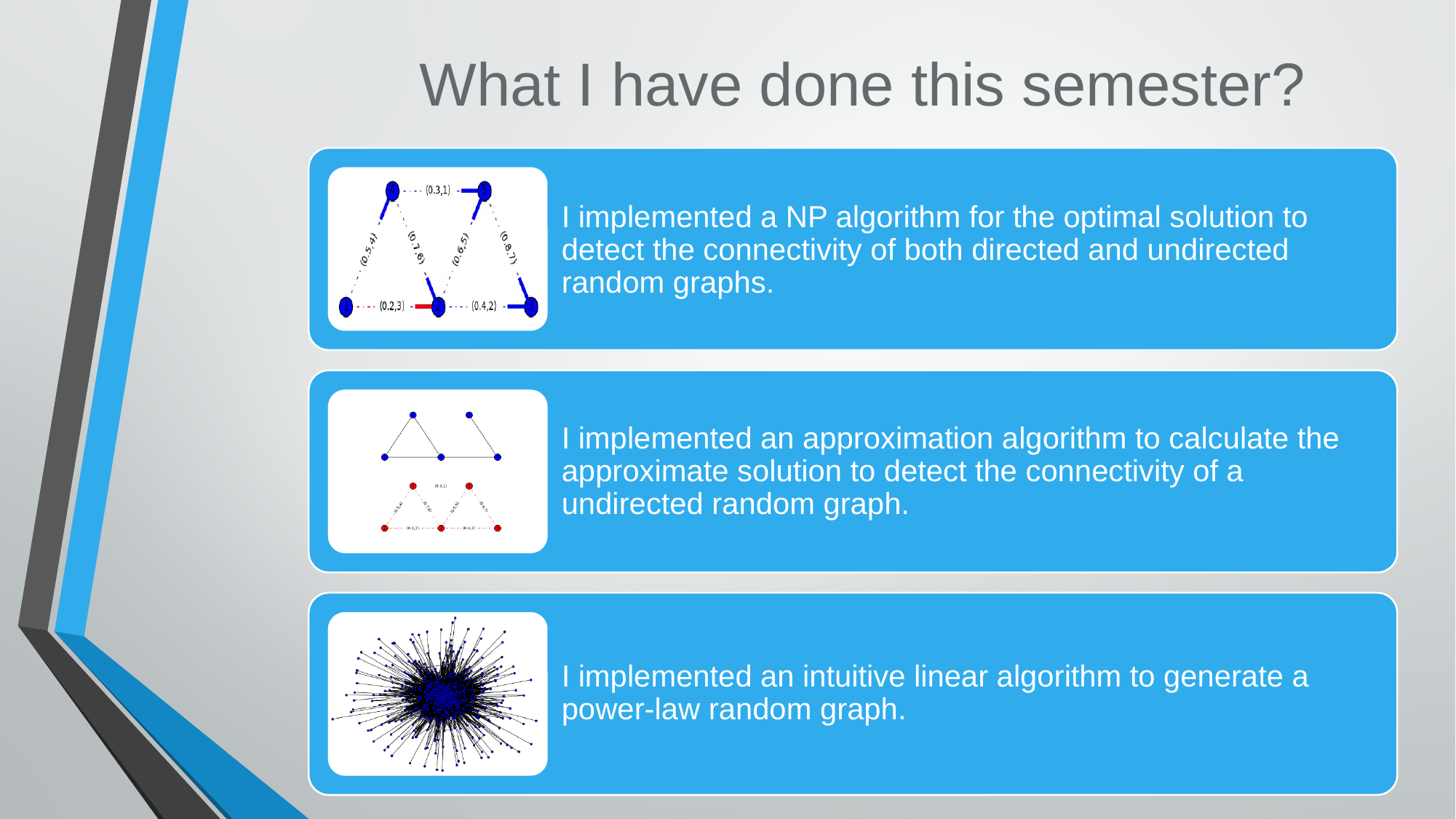

# What I have done this semester?

I implemented a NP algorithm for the optimal solution to detect the connectivity of both directed and undirected random graphs.

I implemented an approximation algorithm to calculate the approximate solution to detect the connectivity of a undirected random graph.
I implemented an intuitive linear algorithm to generate a power-law random graph.